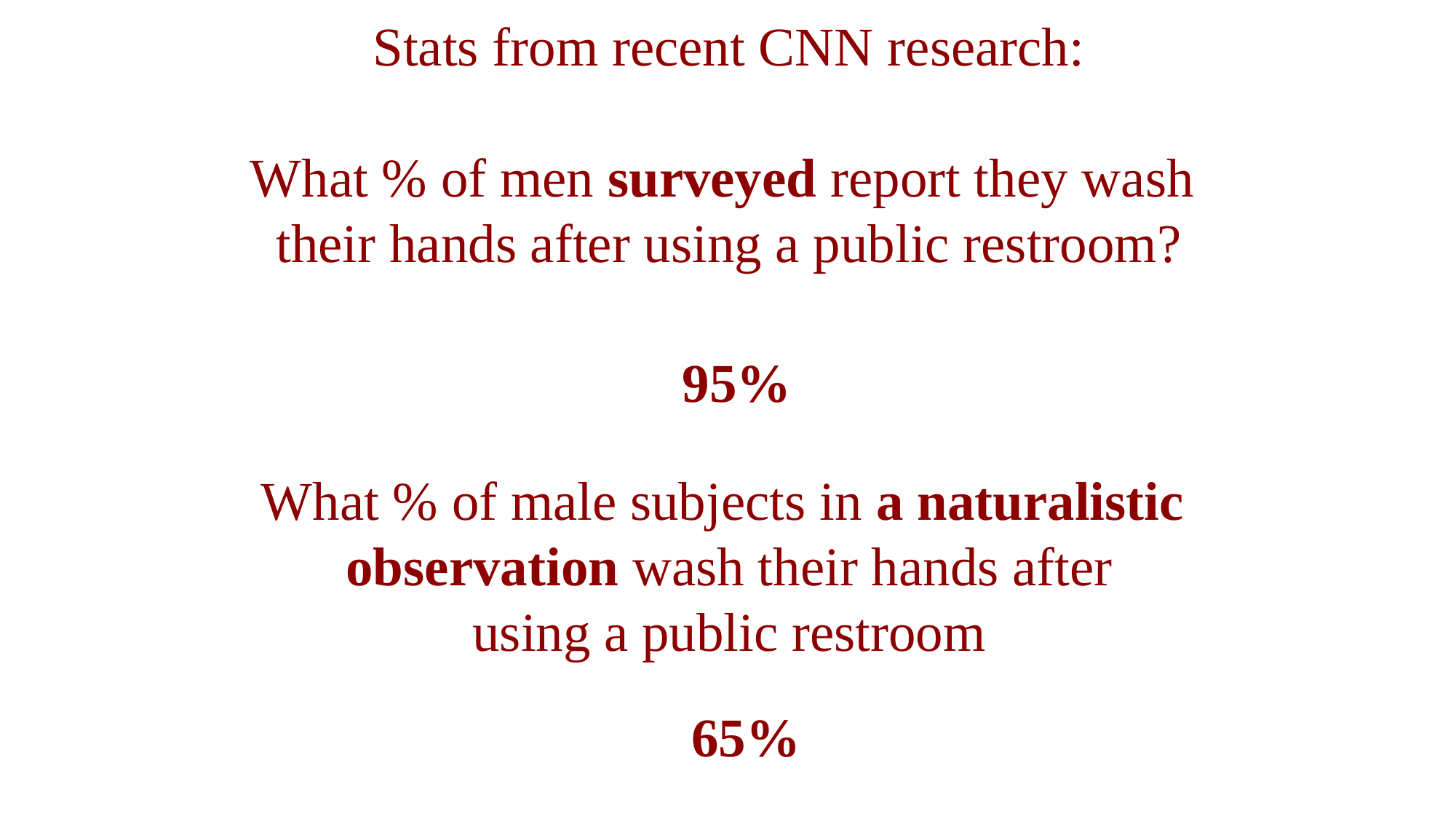

Stats from recent CNN research:

What % of men surveyed report they wash
their hands after using a public restroom?
95%
What % of male subjects in a naturalistic
observation wash their hands after
using a public restroom
65%